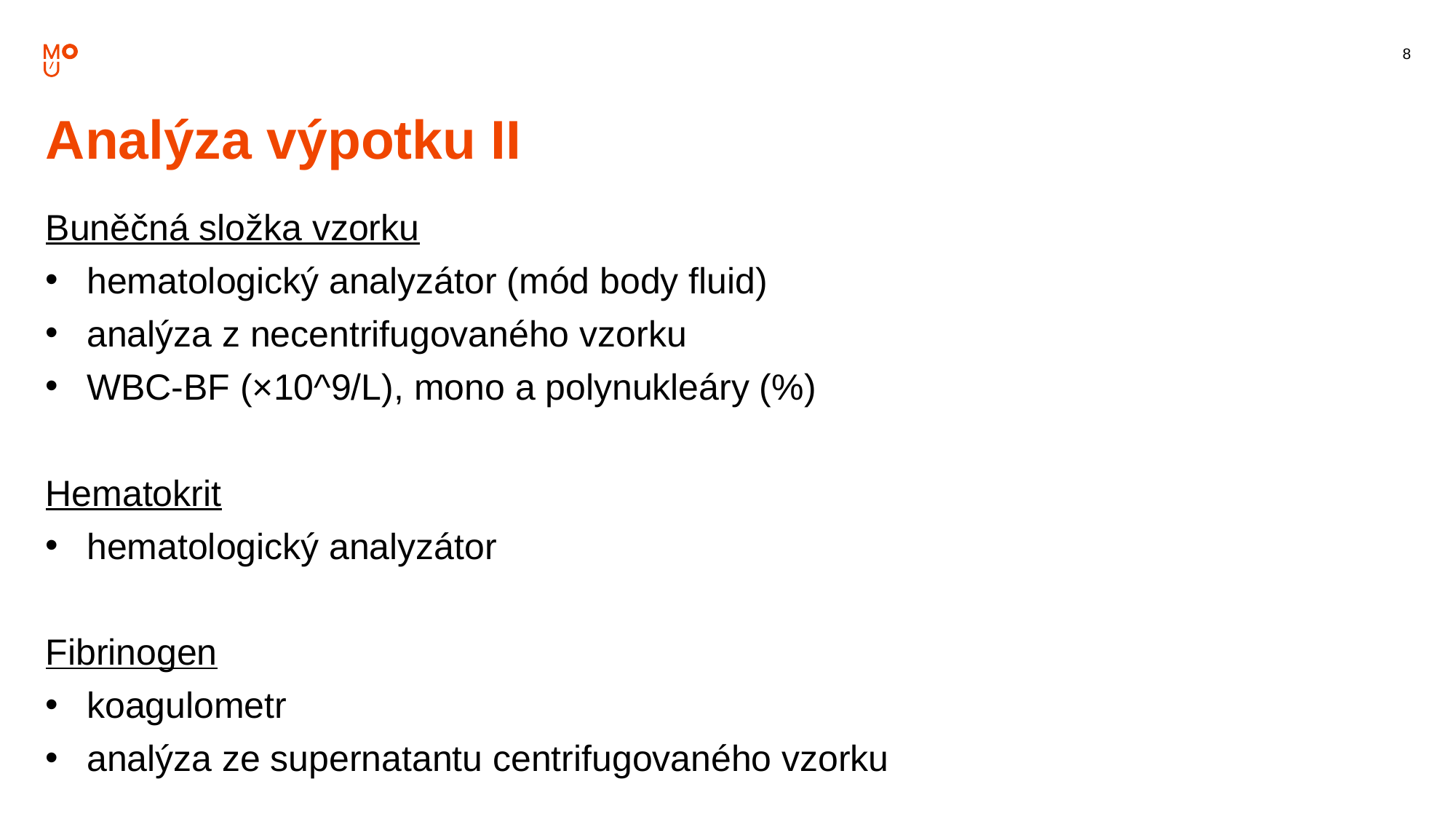

Analýza výpotku II
Buněčná složka vzorku
hematologický analyzátor (mód body fluid)
analýza z necentrifugovaného vzorku
WBC-BF (×10^9/L), mono a polynukleáry (%)

Hematokrit
hematologický analyzátor

Fibrinogen
koagulometr
analýza ze supernatantu centrifugovaného vzorku